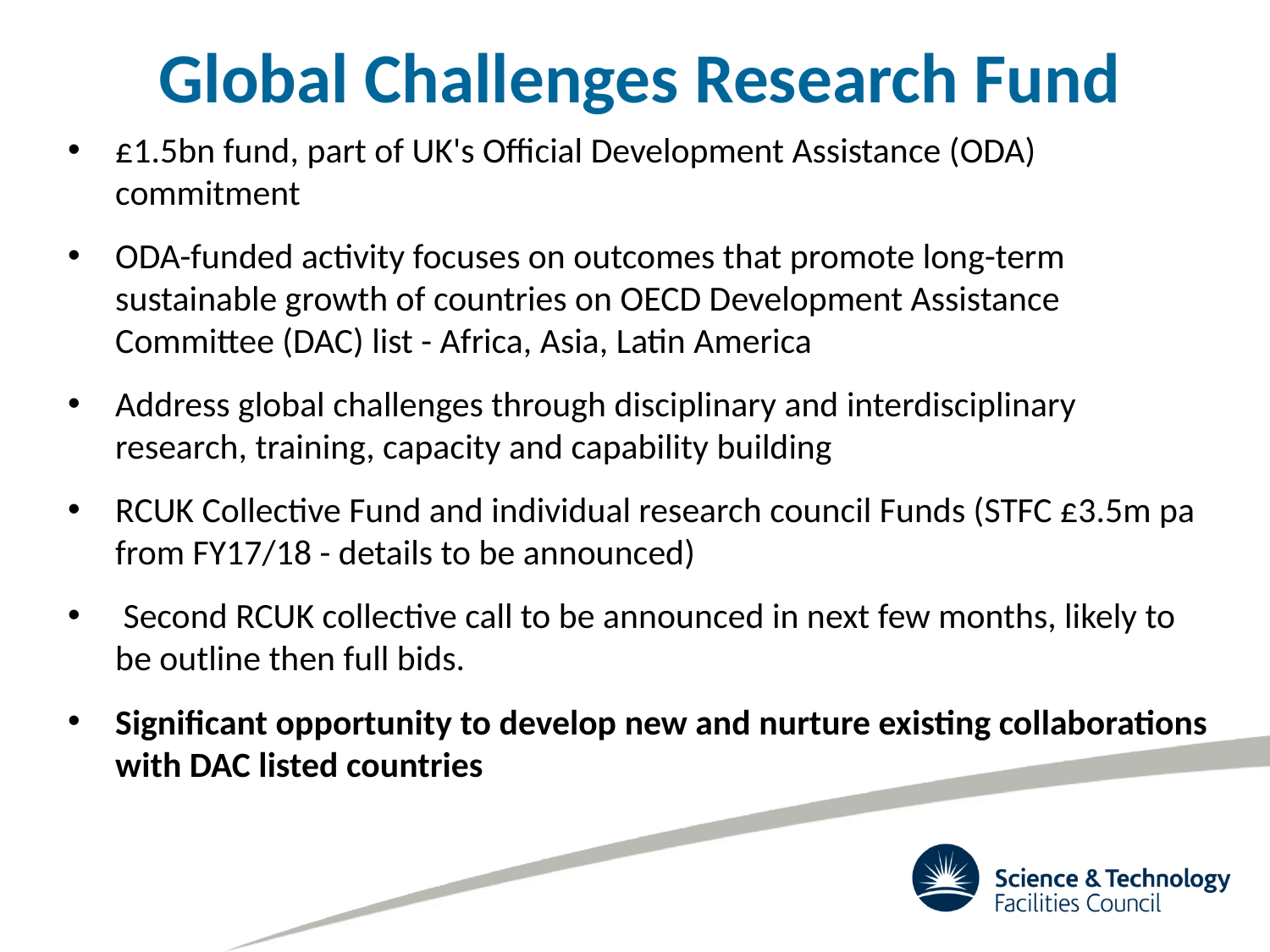

Global Challenges Research Fund
£1.5bn fund, part of UK's Official Development Assistance (ODA) commitment
ODA-funded activity focuses on outcomes that promote long-term sustainable growth of countries on OECD Development Assistance Committee (DAC) list - Africa, Asia, Latin America
Address global challenges through disciplinary and interdisciplinary research, training, capacity and capability building
RCUK Collective Fund and individual research council Funds (STFC £3.5m pa from FY17/18 - details to be announced)
 Second RCUK collective call to be announced in next few months, likely to be outline then full bids.
Significant opportunity to develop new and nurture existing collaborations with DAC listed countries